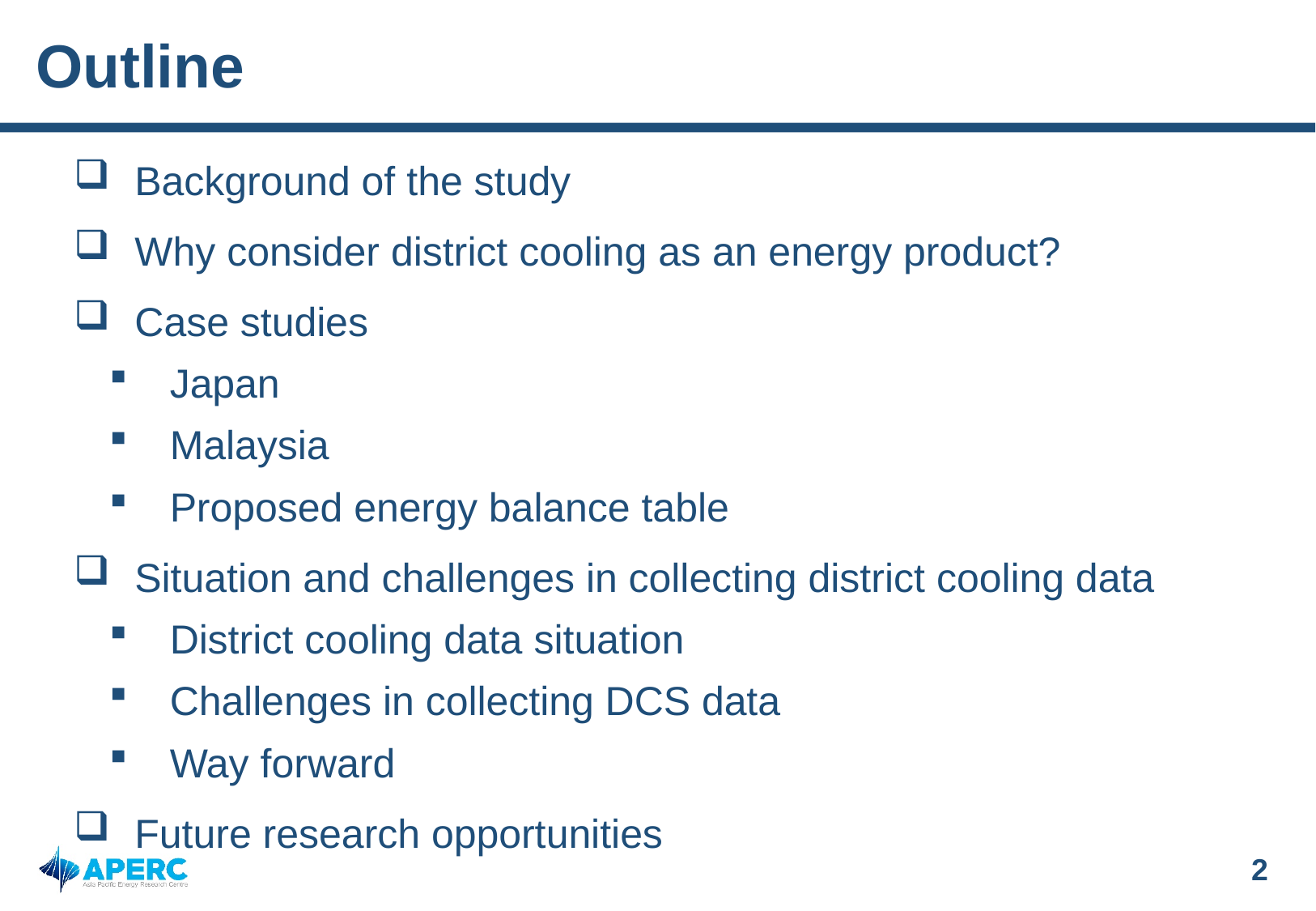

# Outline
Background of the study
Why consider district cooling as an energy product?
Case studies
Japan
Malaysia
Proposed energy balance table
Situation and challenges in collecting district cooling data
District cooling data situation
Challenges in collecting DCS data
Way forward
Future research opportunities

2